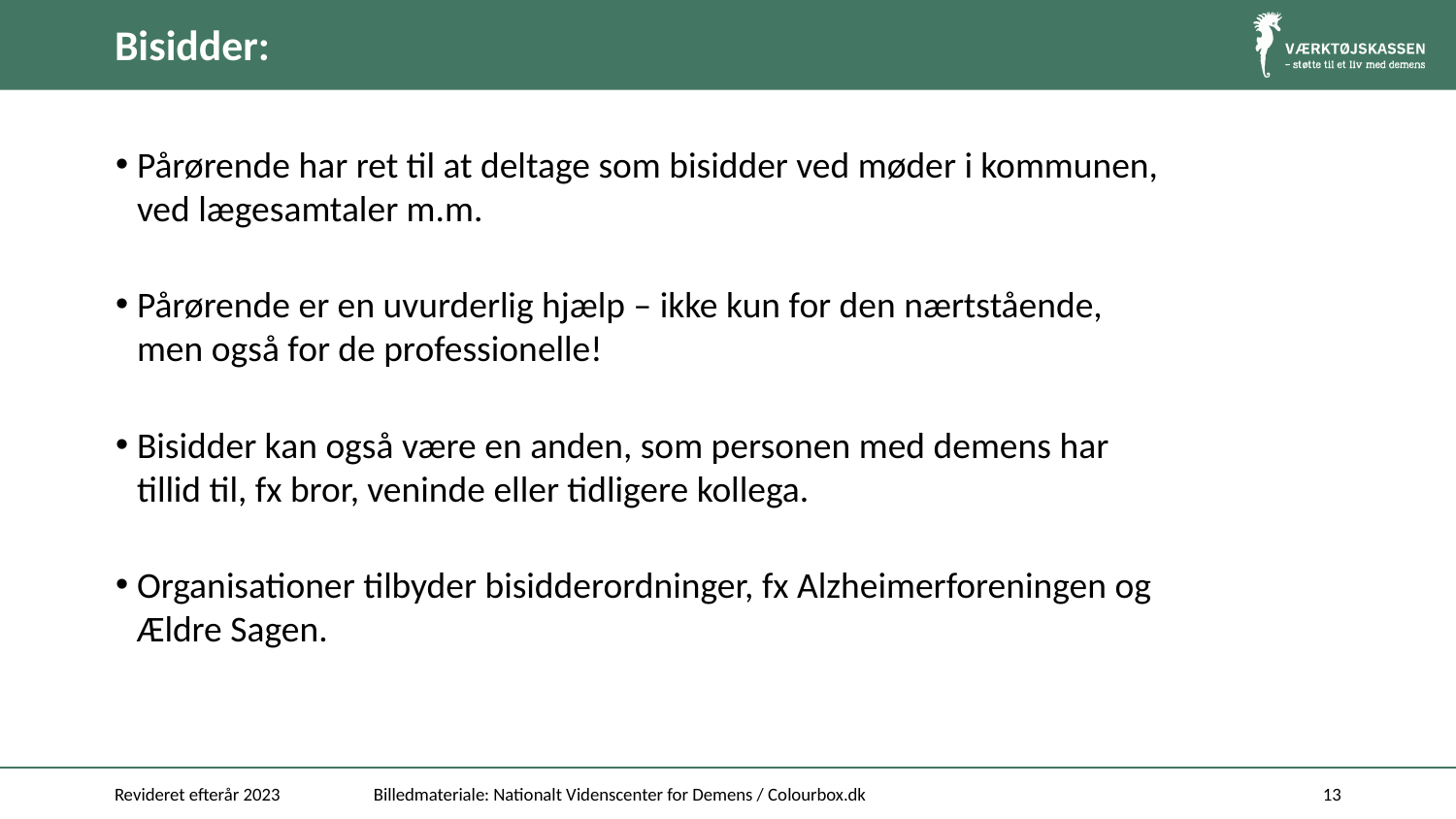

# Bisidder:
Pårørende har ret til at deltage som bisidder ved møder i kommunen, ved lægesamtaler m.m.
Pårørende er en uvurderlig hjælp – ikke kun for den nærtstående, men også for de professionelle!
Bisidder kan også være en anden, som personen med demens har tillid til, fx bror, veninde eller tidligere kollega.
Organisationer tilbyder bisidderordninger, fx Alzheimerforeningen og Ældre Sagen.
Revideret efterår 2023
Billedmateriale: Nationalt Videnscenter for Demens / Colourbox.dk
13